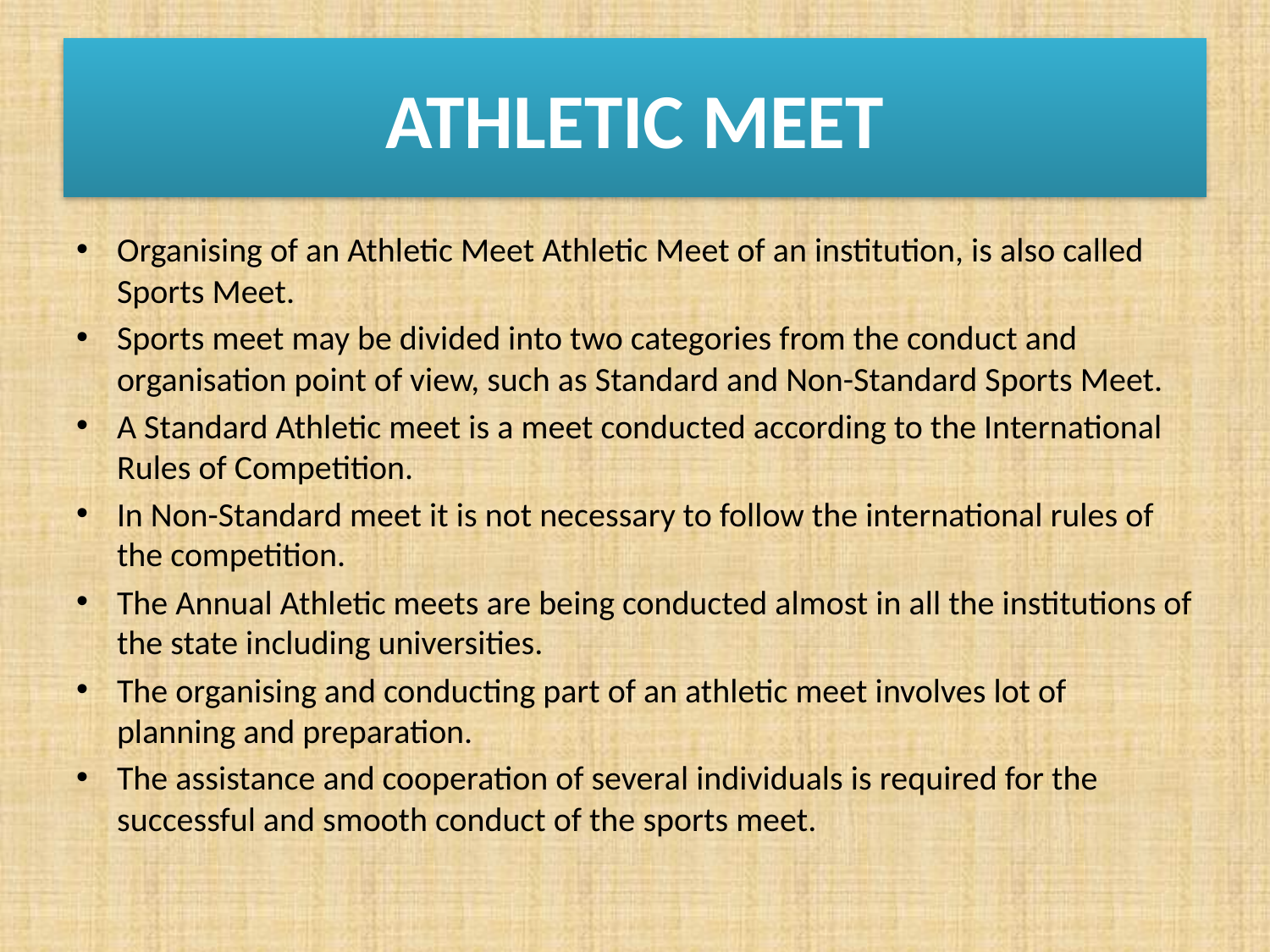

# ATHLETIC MEET
Organising of an Athletic Meet Athletic Meet of an institution, is also called Sports Meet.
Sports meet may be divided into two categories from the conduct and organisation point of view, such as Standard and Non-Standard Sports Meet.
A Standard Athletic meet is a meet conducted according to the International Rules of Competition.
In Non-Standard meet it is not necessary to follow the international rules of the competition.
The Annual Athletic meets are being conducted almost in all the institutions of the state including universities.
The organising and conducting part of an athletic meet involves lot of planning and preparation.
The assistance and cooperation of several individuals is required for the successful and smooth conduct of the sports meet.